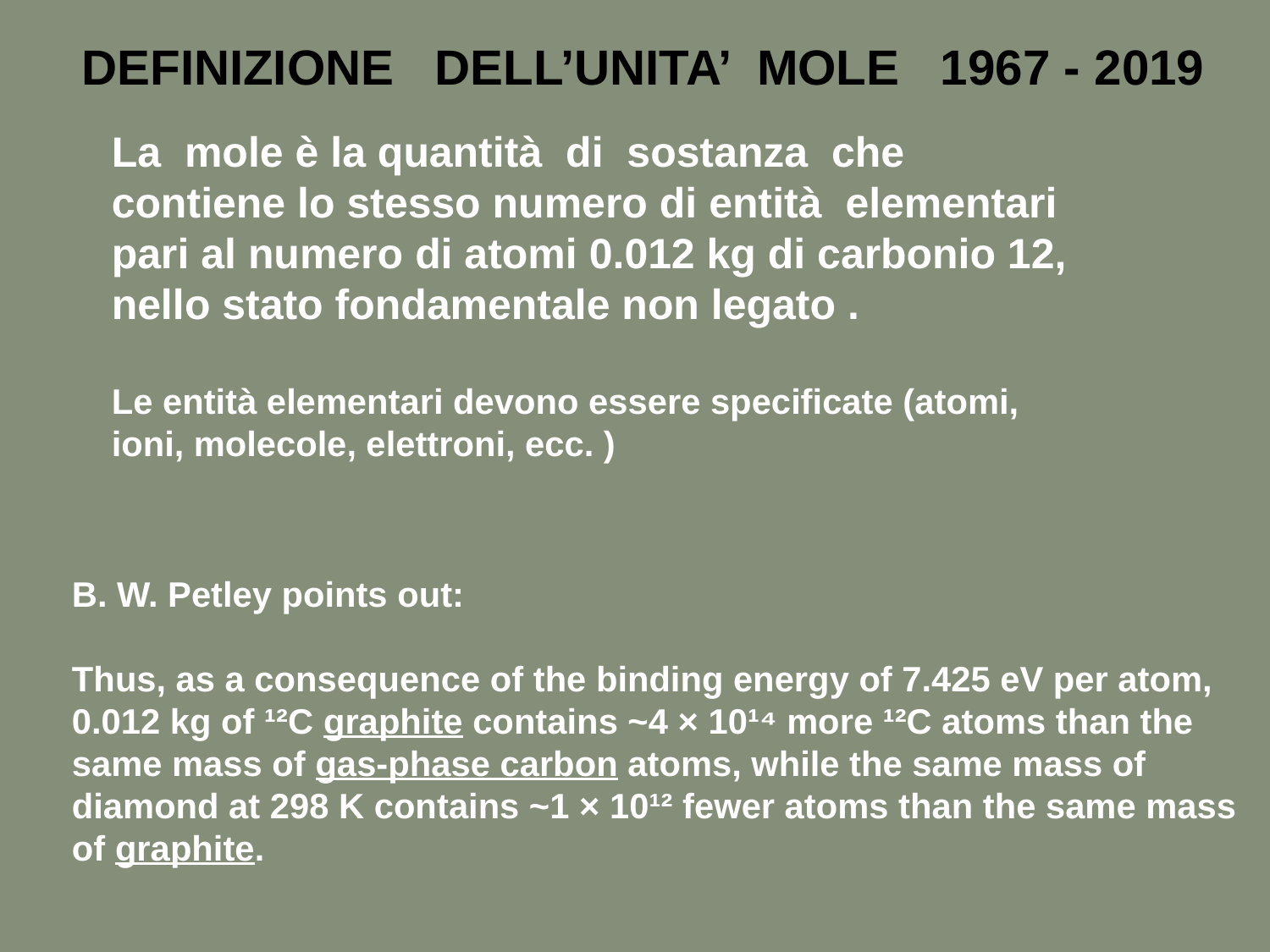

DEFINIZIONE   DELL’UNITA’  MOLE   1967 - 2019
La  mole è la quantità  di  sostanza  che  contiene lo stesso numero di entità  elementari pari al numero di atomi 0.012 kg di carbonio 12, nello stato fondamentale non legato .

Le entità elementari devono essere specificate (atomi, ioni, molecole, elettroni, ecc. )
B. W. Petley points out:

Thus, as a consequence of the binding energy of 7.425 eV per atom, 0.012 kg of ¹²C graphite contains ~4 × 10¹⁴ more ¹²C atoms than the same mass of gas-phase carbon atoms, while the same mass of diamond at 298 K contains ~1 × 10¹² fewer atoms than the same mass of graphite.